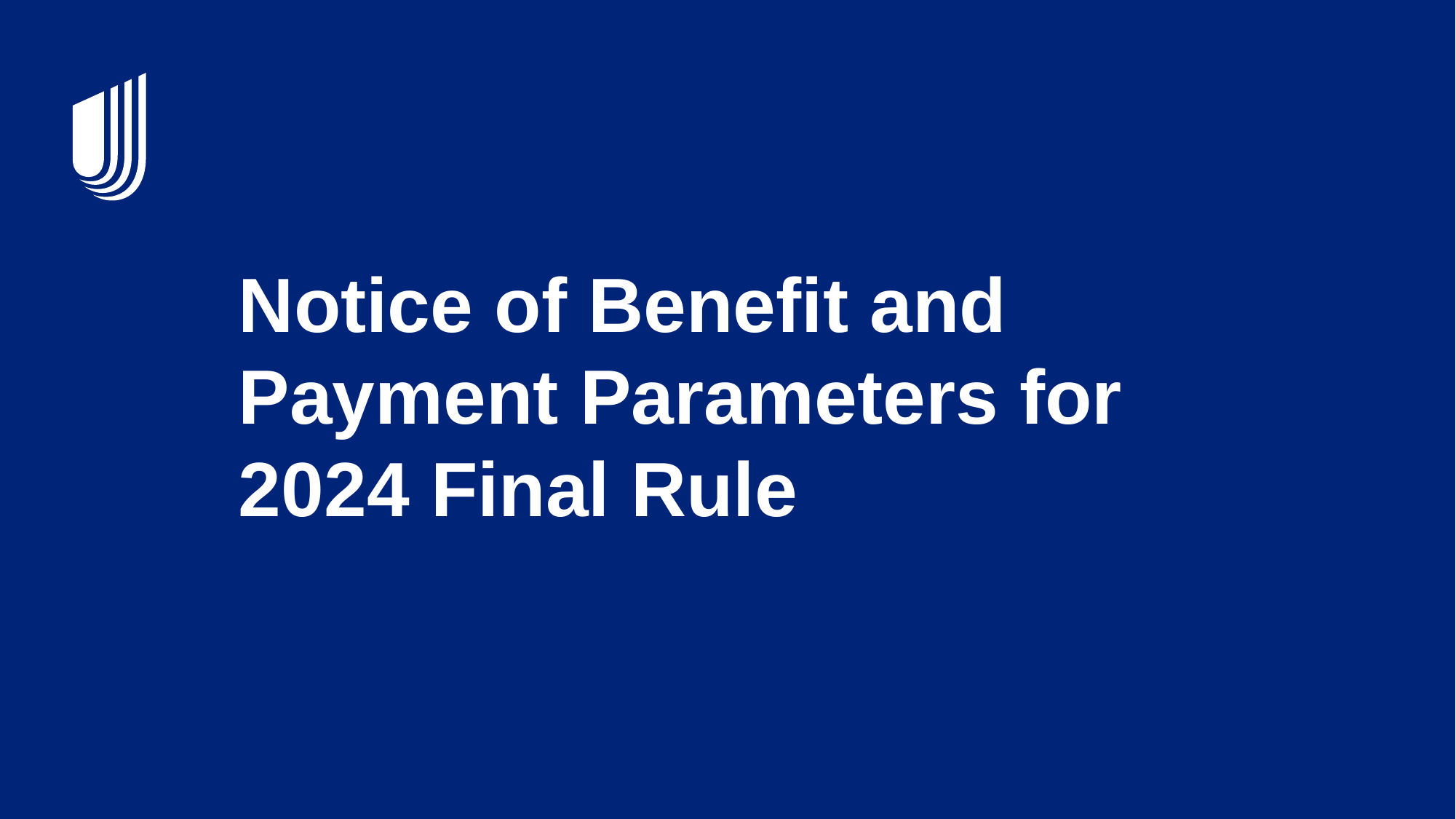

# Notice of Benefit and Payment Parameters for 2024 Final Rule
28